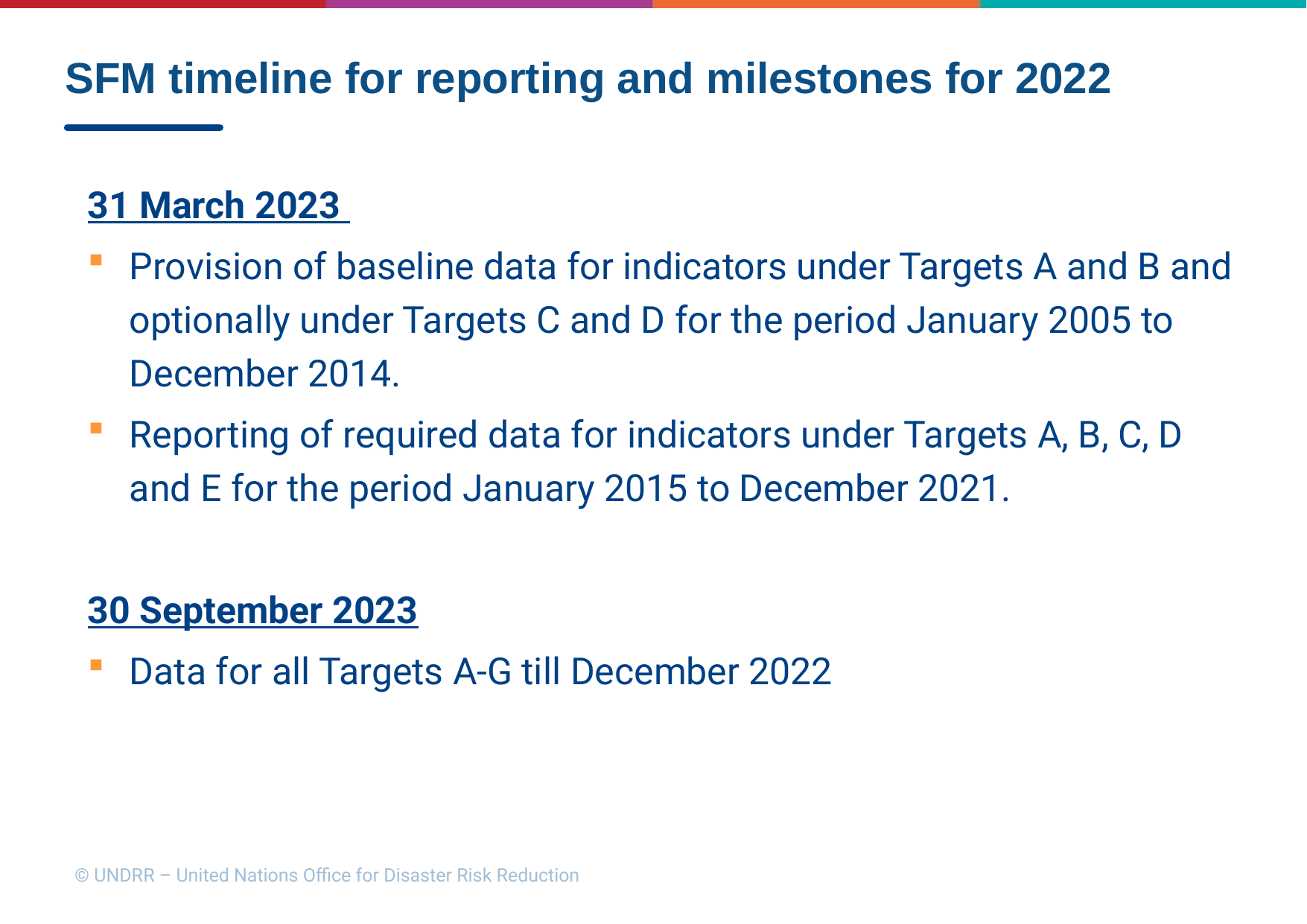

# SFM timeline for reporting and milestones for 2022
31 March 2023
Provision of baseline data for indicators under Targets A and B and optionally under Targets C and D for the period January 2005 to December 2014.
Reporting of required data for indicators under Targets A, B, C, D and E for the period January 2015 to December 2021.

30 September 2023
Data for all Targets A-G till December 2022